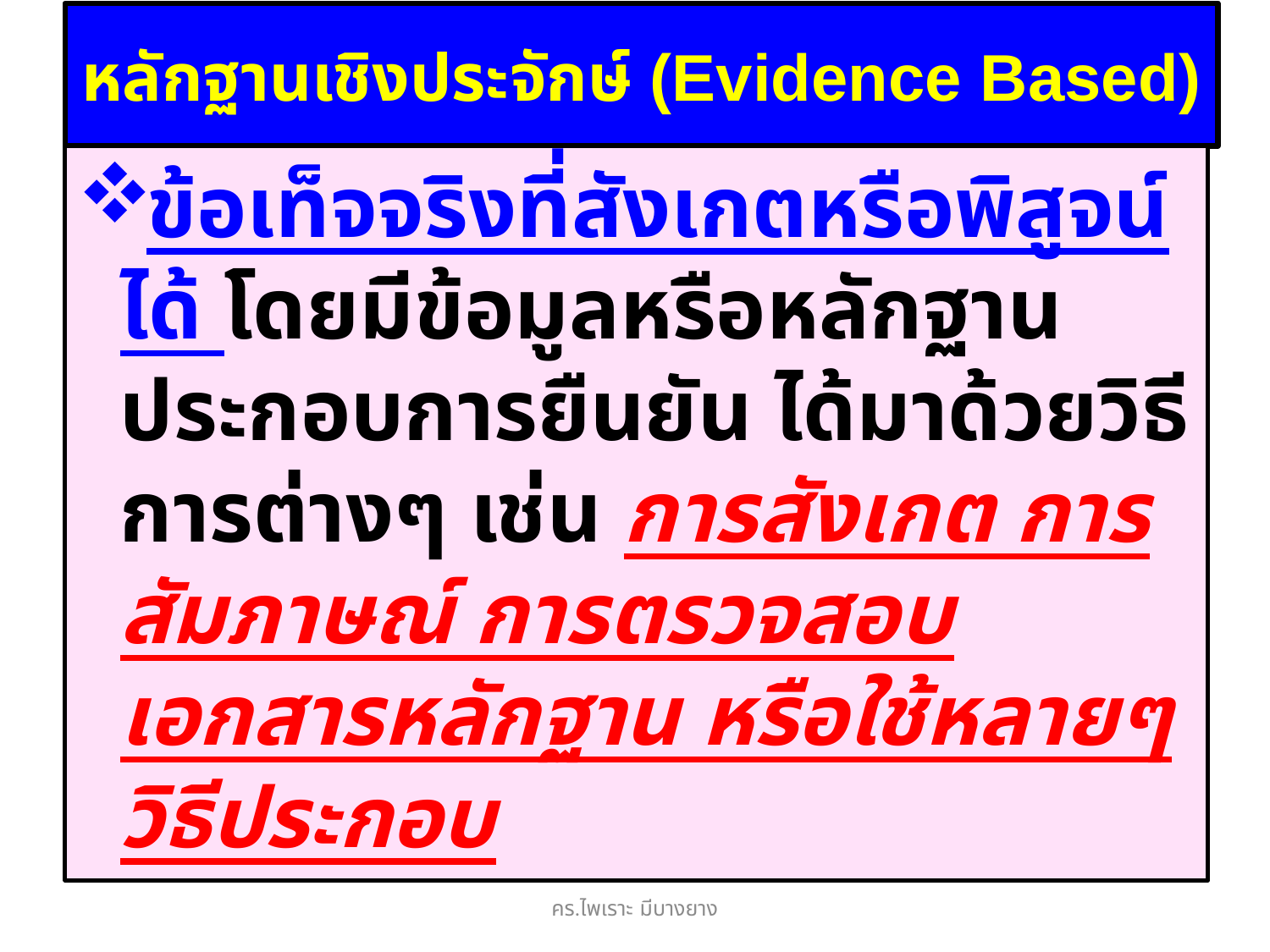

# หลักฐานเชิงประจักษ์ (Evidence Based)
ข้อเท็จจริงที่สังเกตหรือพิสูจน์ได้ โดยมีข้อมูลหรือหลักฐานประกอบการยืนยัน ได้มาด้วยวิธีการต่างๆ เช่น การสังเกต การสัมภาษณ์ การตรวจสอบเอกสารหลักฐาน หรือใช้หลายๆ วิธีประกอบ
คร.ไพเราะ มีบางยาง